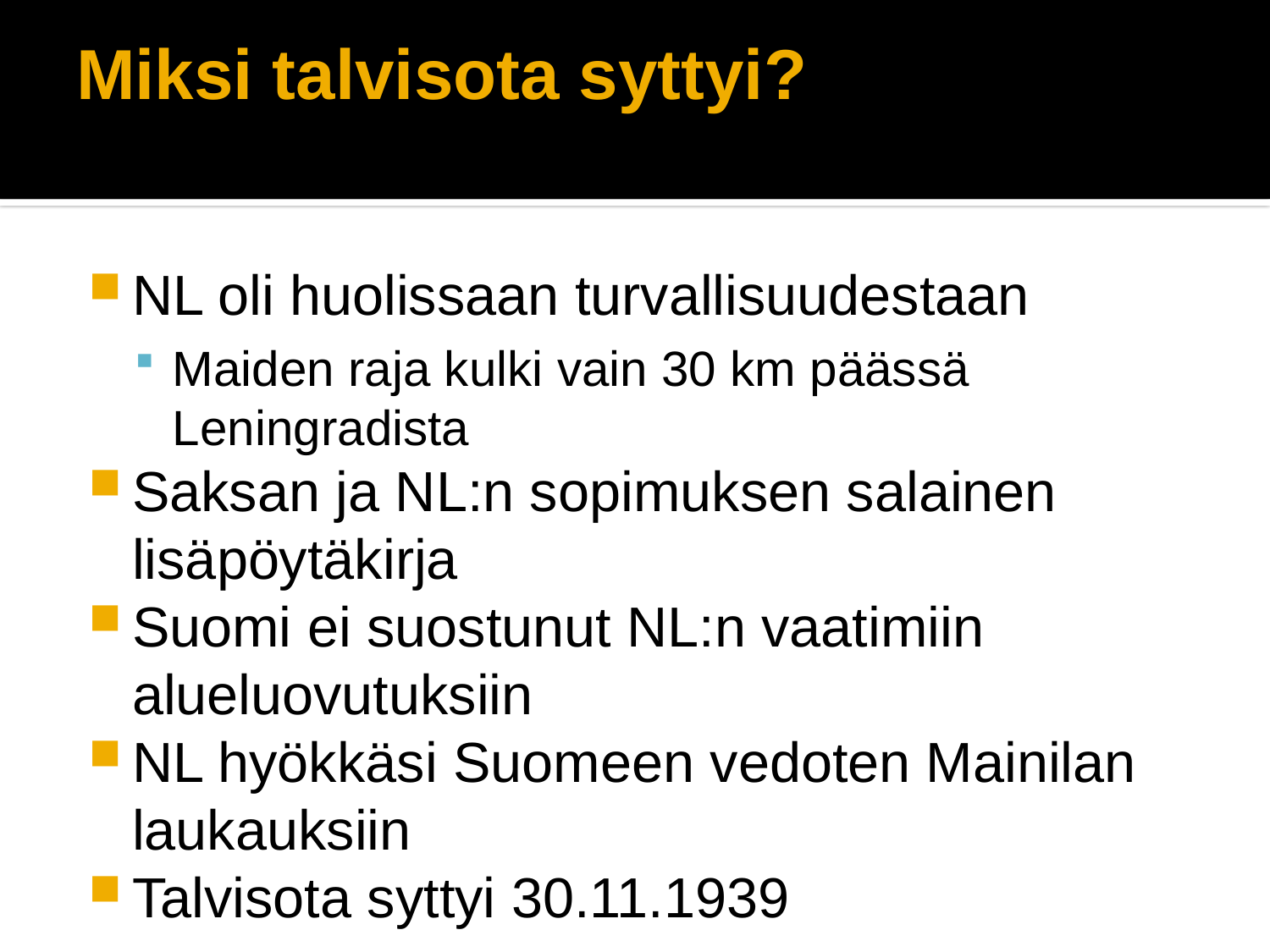

# Miksi talvisota syttyi?
NL oli huolissaan turvallisuudestaan
Maiden raja kulki vain 30 km päässä Leningradista
Saksan ja NL:n sopimuksen salainen lisäpöytäkirja
Suomi ei suostunut NL:n vaatimiin alueluovutuksiin
NL hyökkäsi Suomeen vedoten Mainilan laukauksiin
Talvisota syttyi 30.11.1939